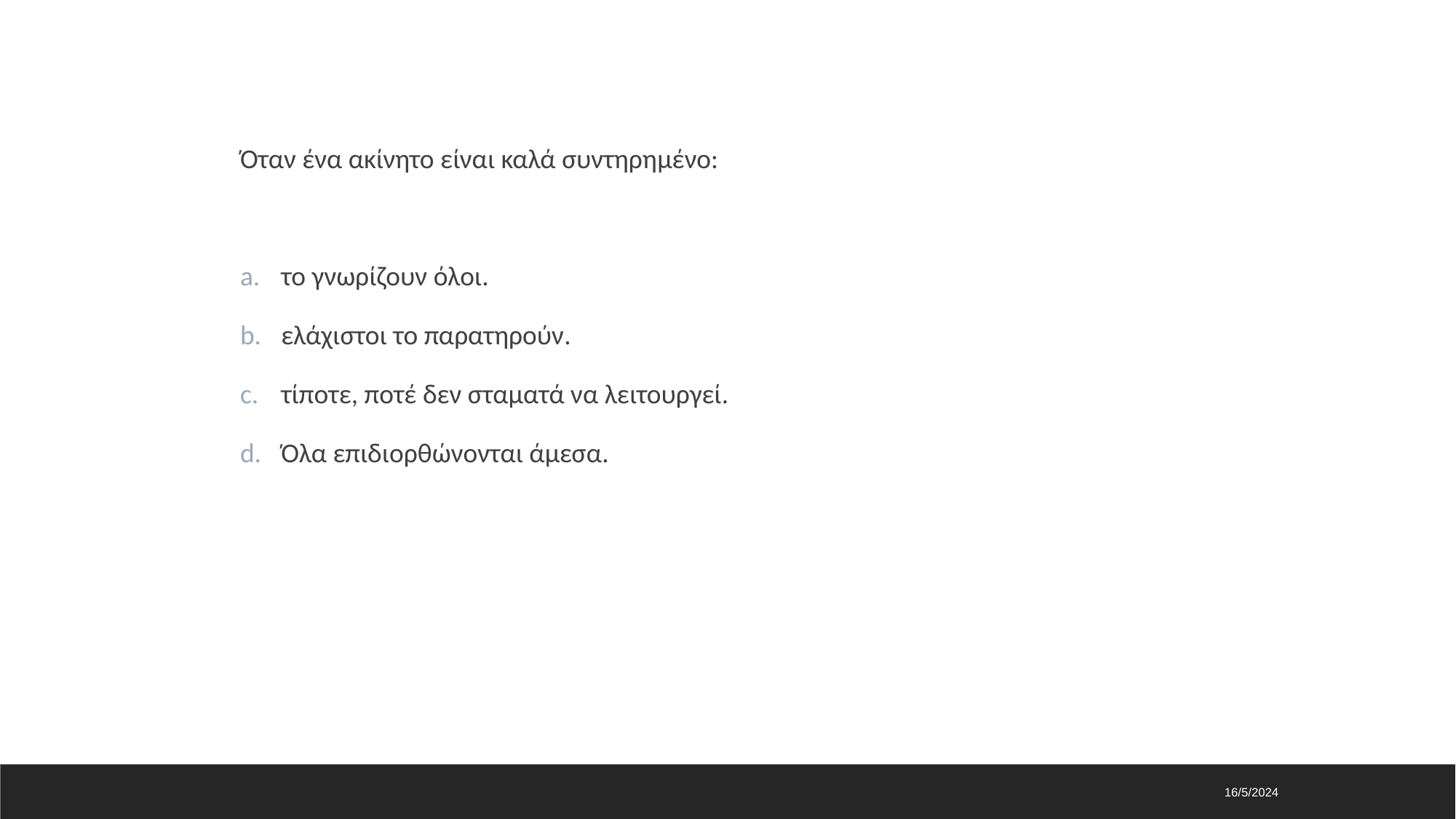

Όταν ένα ακίνητο είναι καλά συντηρημένο:

το γνωρίζουν όλοι.
ελάχιστοι το παρατηρούν.
τίποτε, ποτέ δεν σταματά να λειτουργεί.
Όλα επιδιορθώνονται άμεσα.

16/5/2024